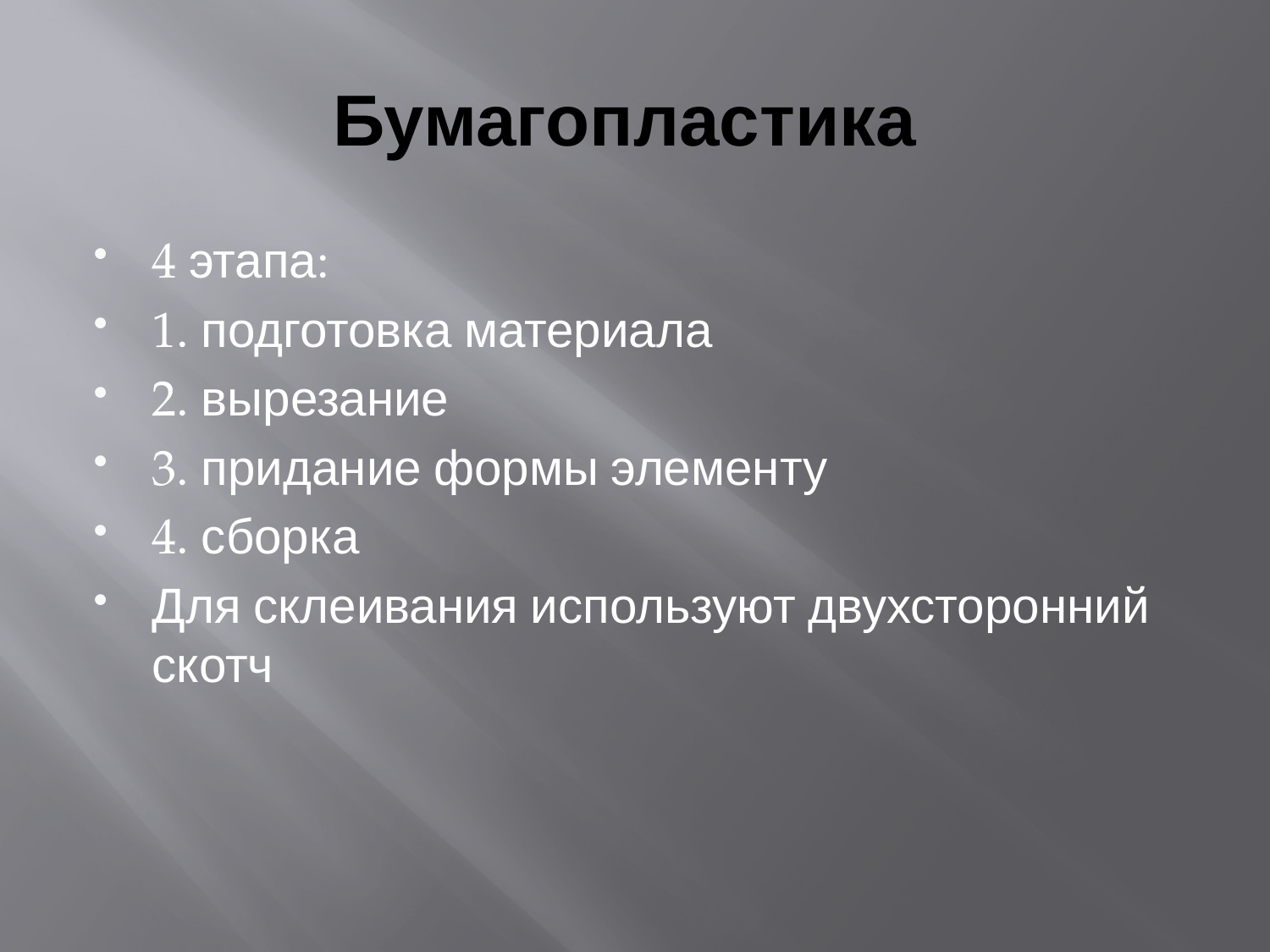

# Бумагопластика
4 этапа:
1. подготовка материала
2. вырезание
3. придание формы элементу
4. сборка
Для склеивания используют двухсторонний скотч